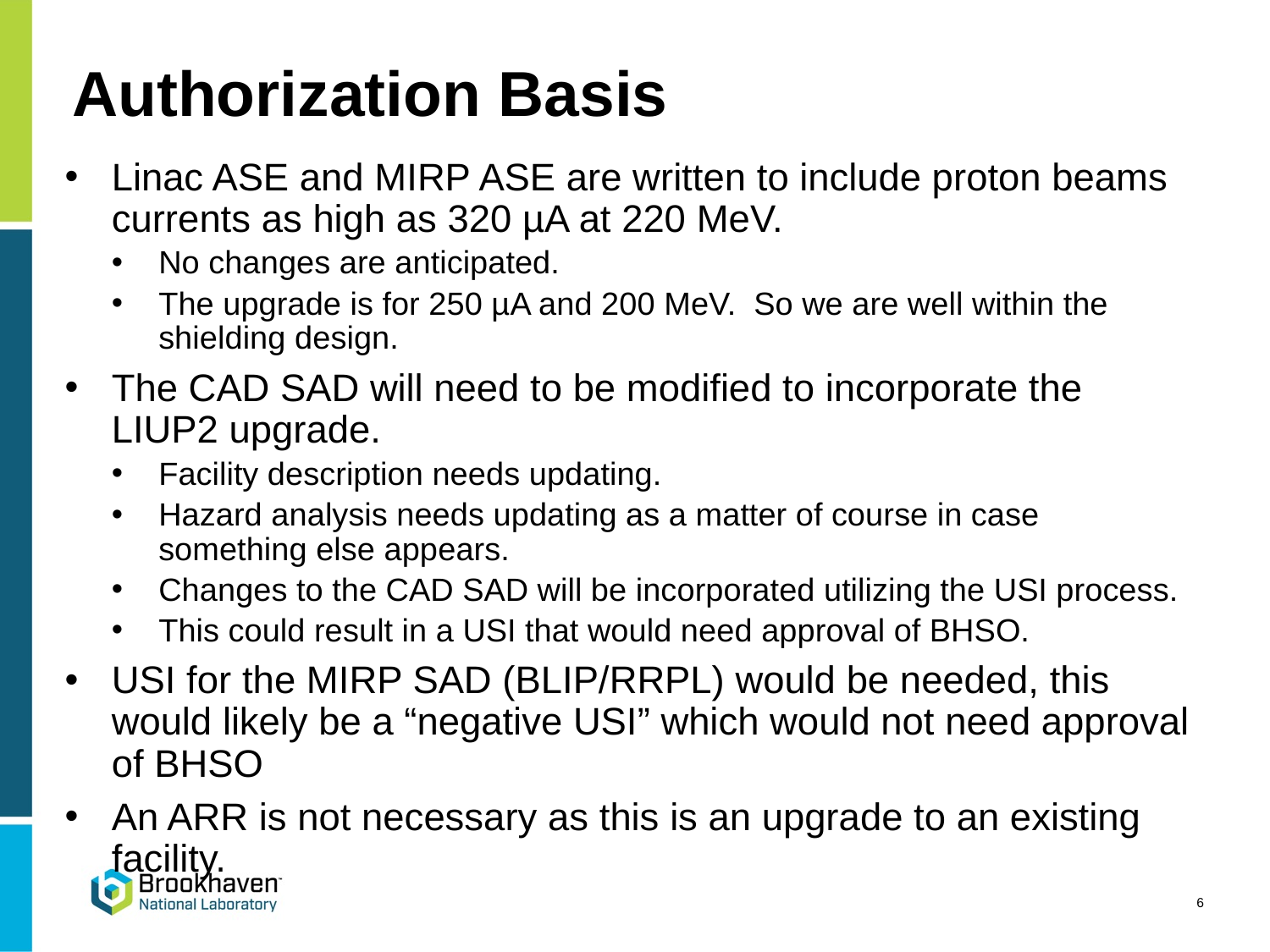

# Authorization Basis
Linac ASE and MIRP ASE are written to include proton beams currents as high as 320 µA at 220 MeV.
No changes are anticipated.
The upgrade is for 250 µA and 200 MeV.  So we are well within the shielding design.
The CAD SAD will need to be modified to incorporate the LIUP2 upgrade.
Facility description needs updating.
Hazard analysis needs updating as a matter of course in case something else appears.
Changes to the CAD SAD will be incorporated utilizing the USI process.
This could result in a USI that would need approval of BHSO.
USI for the MIRP SAD (BLIP/RRPL) would be needed, this would likely be a “negative USI” which would not need approval of BHSO
An ARR is not necessary as this is an upgrade to an existing facility.

6